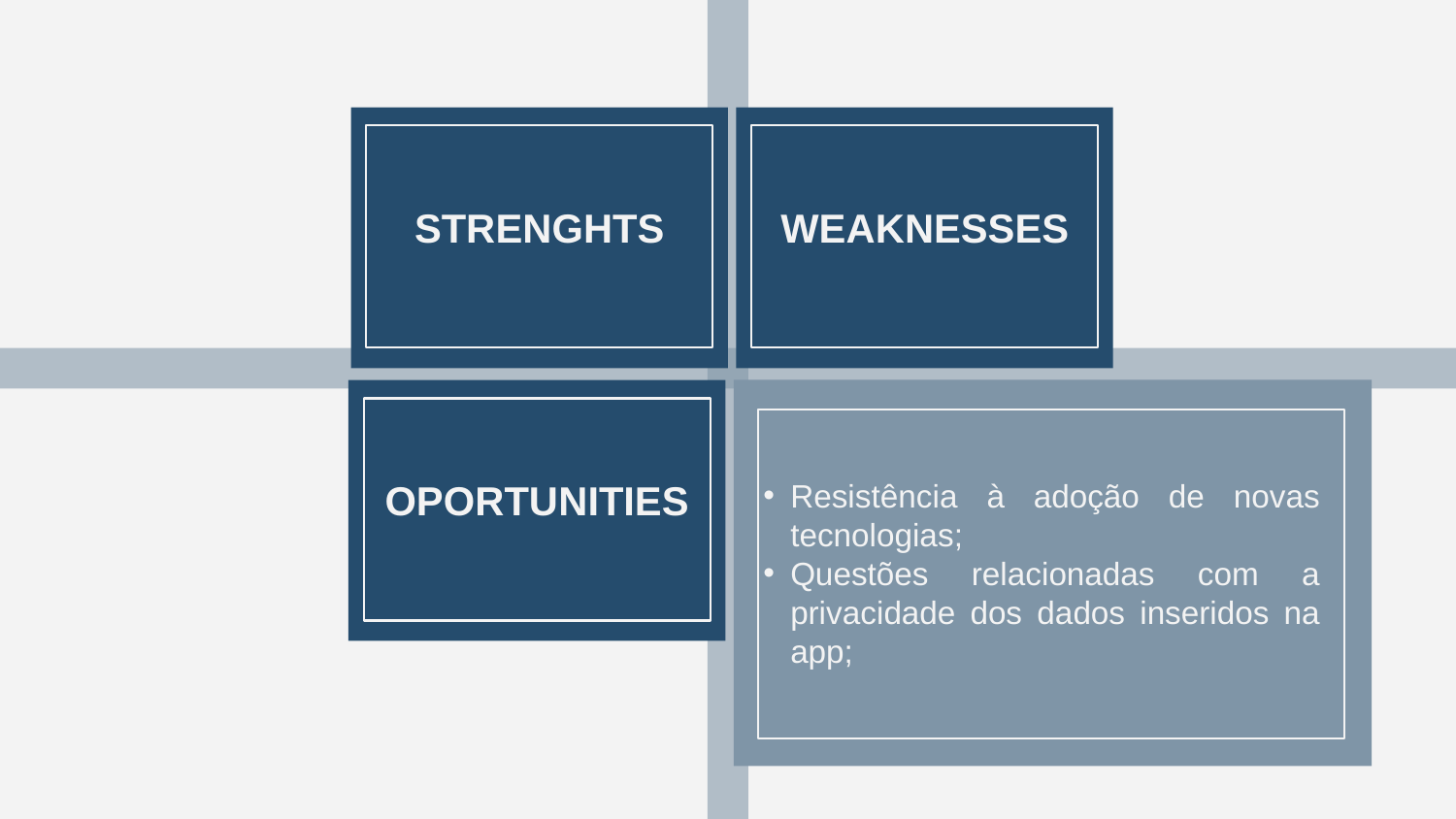

STRENGHTS
WEAKNESSES
05

OPORTUNITIES
Resistência à adoção de novas tecnologias;
Questões relacionadas com a privacidade dos dados inseridos na app;
# ANÁLISE SWOT